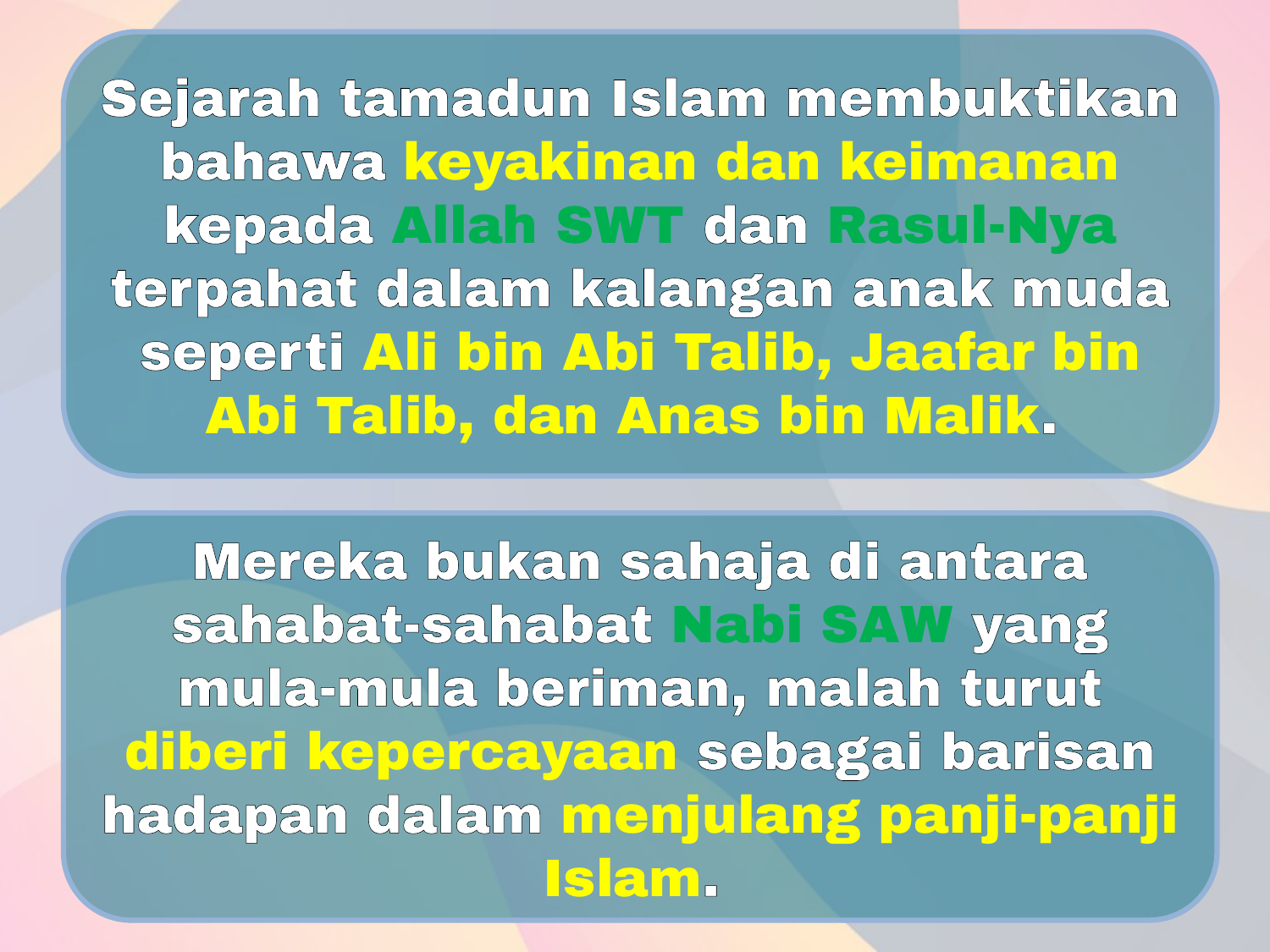

Sejarah tamadun Islam membuktikan bahawa keyakinan dan keimanan kepada Allah SWT dan Rasul-Nya terpahat dalam kalangan anak muda seperti Ali bin Abi Talib, Jaafar bin Abi Talib, dan Anas bin Malik.
Mereka bukan sahaja di antara sahabat-sahabat Nabi SAW yang mula-mula beriman, malah turut diberi kepercayaan sebagai barisan hadapan dalam menjulang panji-panji Islam.